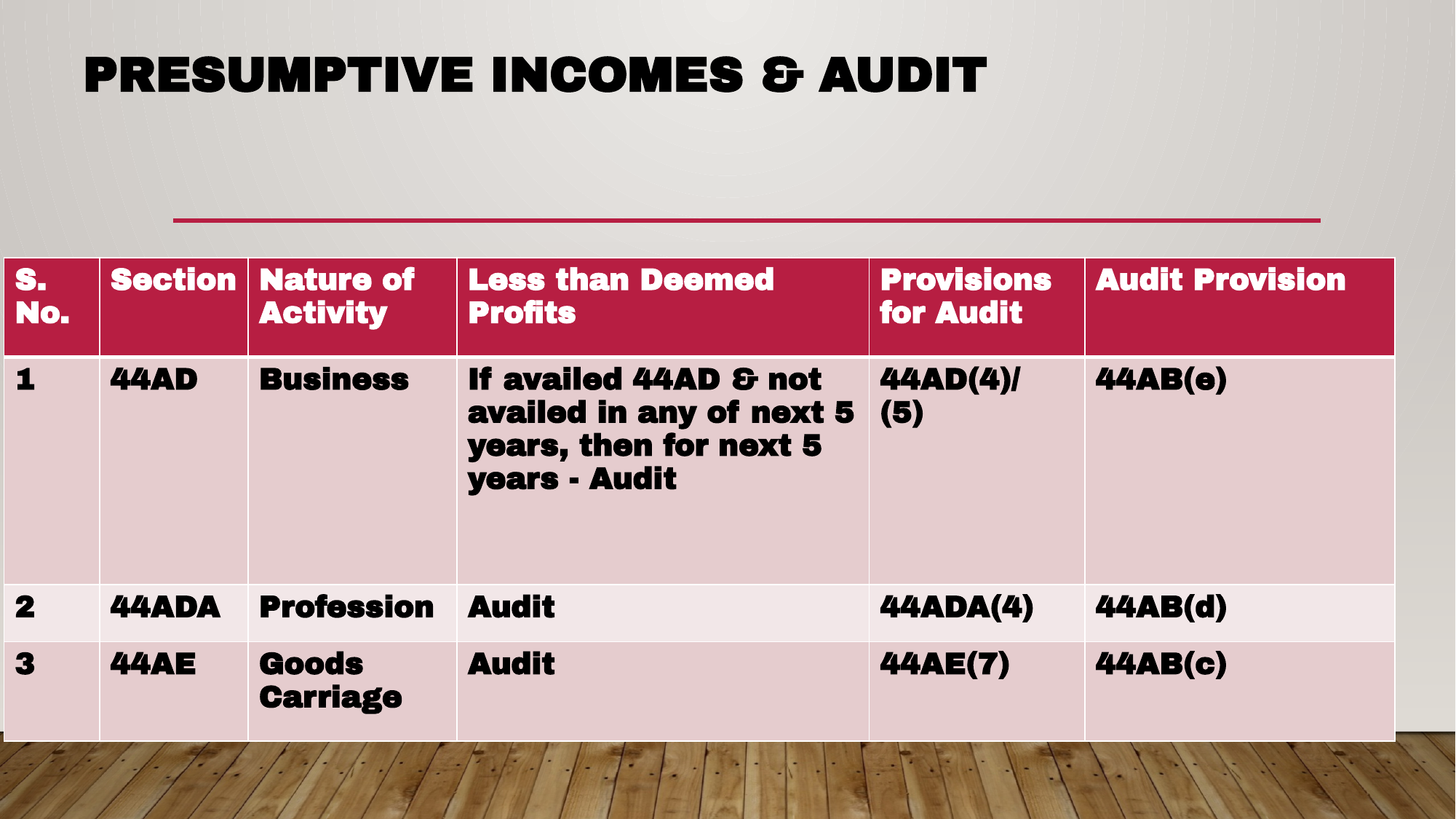

# PRESUMPTIVE INCOMES & AUDIT
| S. No. | Section | Nature of Activity | Less than Deemed Profits | Provisions for Audit | Audit Provision |
| --- | --- | --- | --- | --- | --- |
| 1 | 44AD | Business | If availed 44AD & not availed in any of next 5 years, then for next 5 years - Audit | 44AD(4)/ (5) | 44AB(e) |
| 2 | 44ADA | Profession | Audit | 44ADA(4) | 44AB(d) |
| 3 | 44AE | Goods Carriage | Audit | 44AE(7) | 44AB(c) |